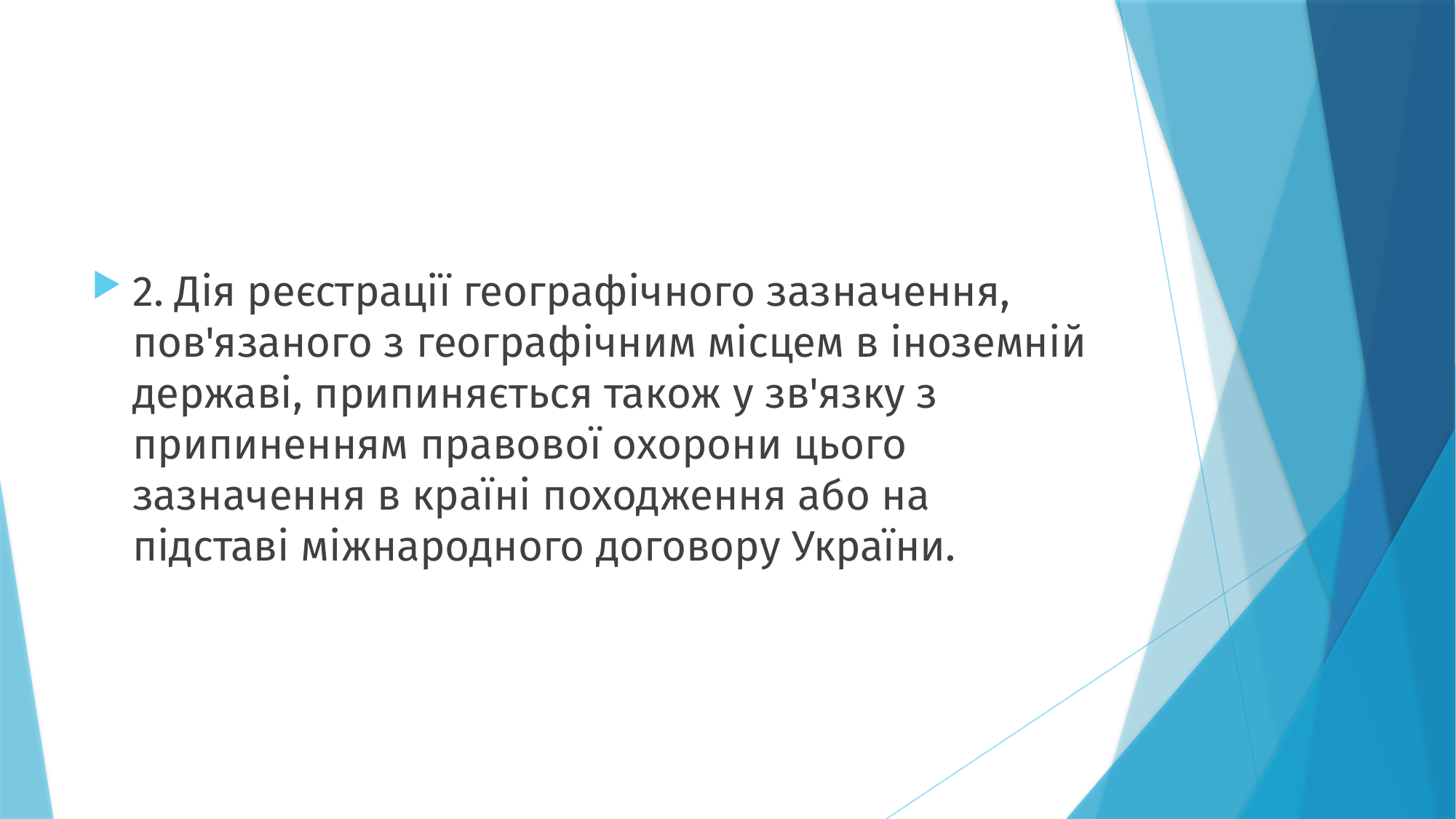

2. Дія реєстрації географічного зазначення, пов'язаного з географічним місцем в іноземній державі, припиняється також у зв'язку з припиненням правової охорони цього зазначення в країні походження або на підставі міжнародного договору України.